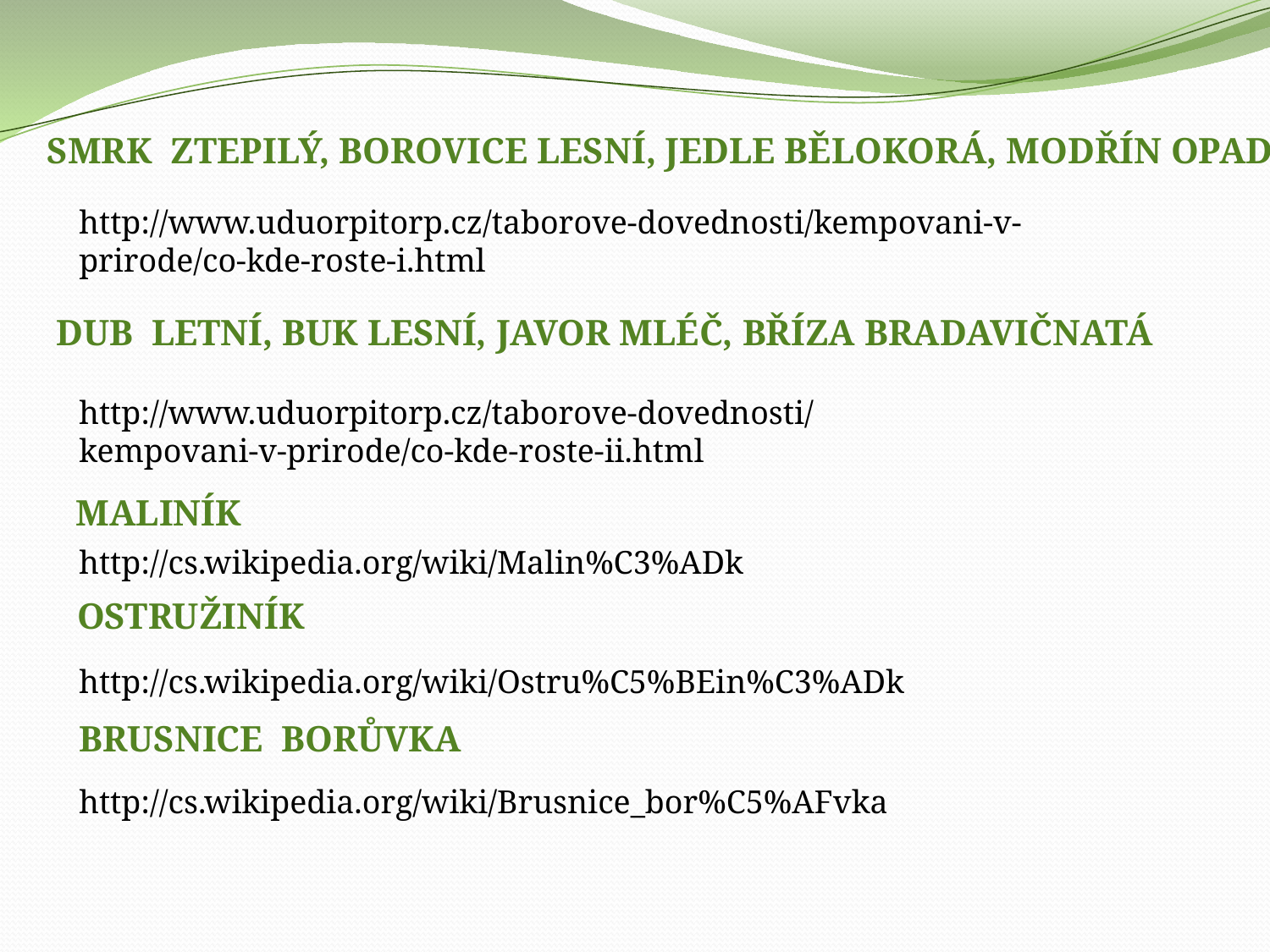

SMRK  ZTEPILÝ, BOROVICE LESNÍ, JEDLE BĚLOKORÁ, MODŘÍN OPADAVÝ
http://www.uduorpitorp.cz/taborove-dovednosti/kempovani-v-prirode/co-kde-roste-i.html
DUB  LETNÍ, BUK LESNÍ, JAVOR MLÉČ, BŘÍZA BRADAVIČNATÁ
http://www.uduorpitorp.cz/taborove-dovednosti/kempovani-v-prirode/co-kde-roste-ii.html
MALINÍK
http://cs.wikipedia.org/wiki/Malin%C3%ADk
OSTRUŽINÍK
http://cs.wikipedia.org/wiki/Ostru%C5%BEin%C3%ADk
BRUSNICE  BORŮVKA
http://cs.wikipedia.org/wiki/Brusnice_bor%C5%AFvka